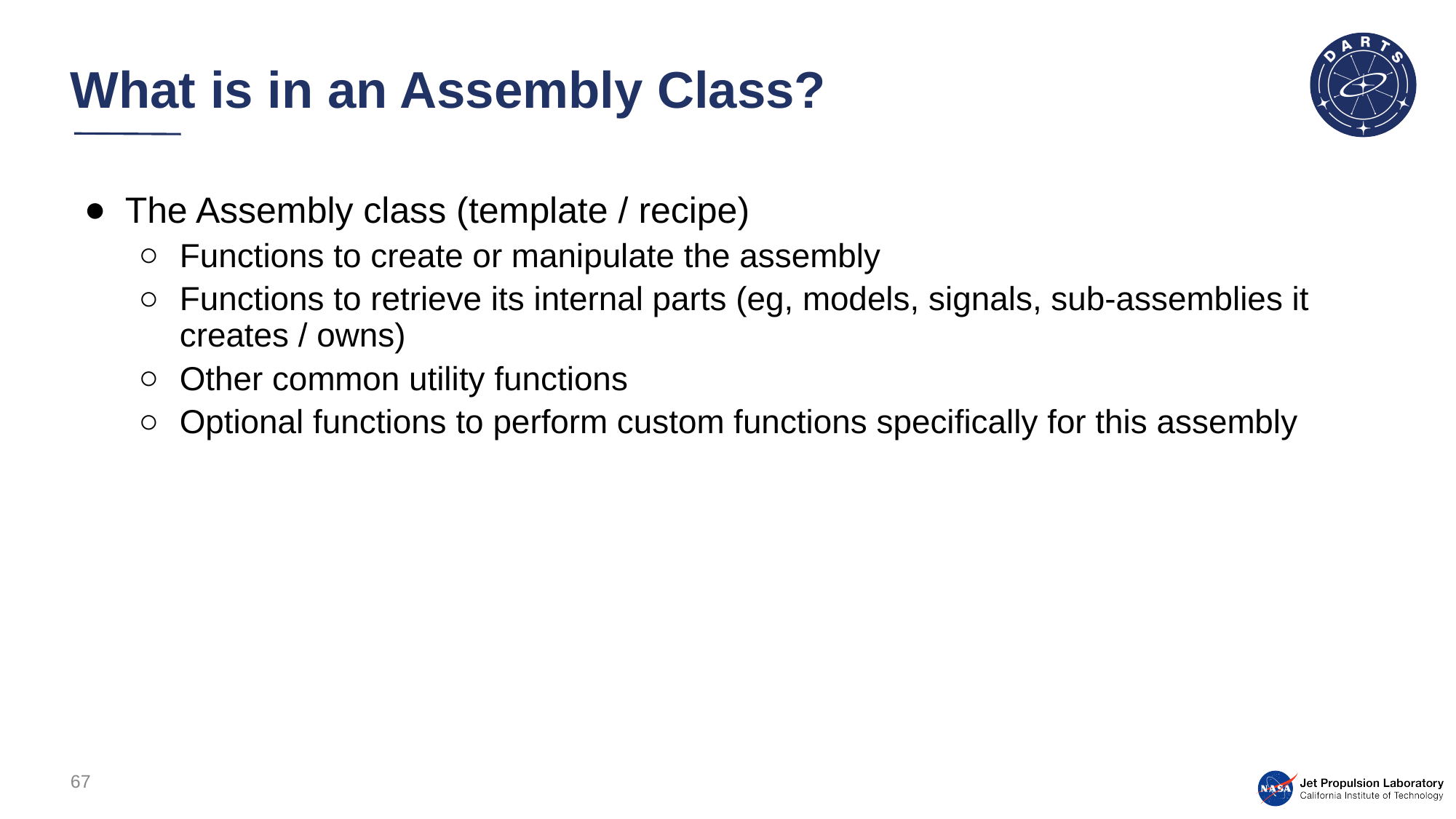

# What is in an Assembly Class?
The Assembly class (template / recipe)
Functions to create or manipulate the assembly
Functions to retrieve its internal parts (eg, models, signals, sub-assemblies it creates / owns)
Other common utility functions
Optional functions to perform custom functions specifically for this assembly

67